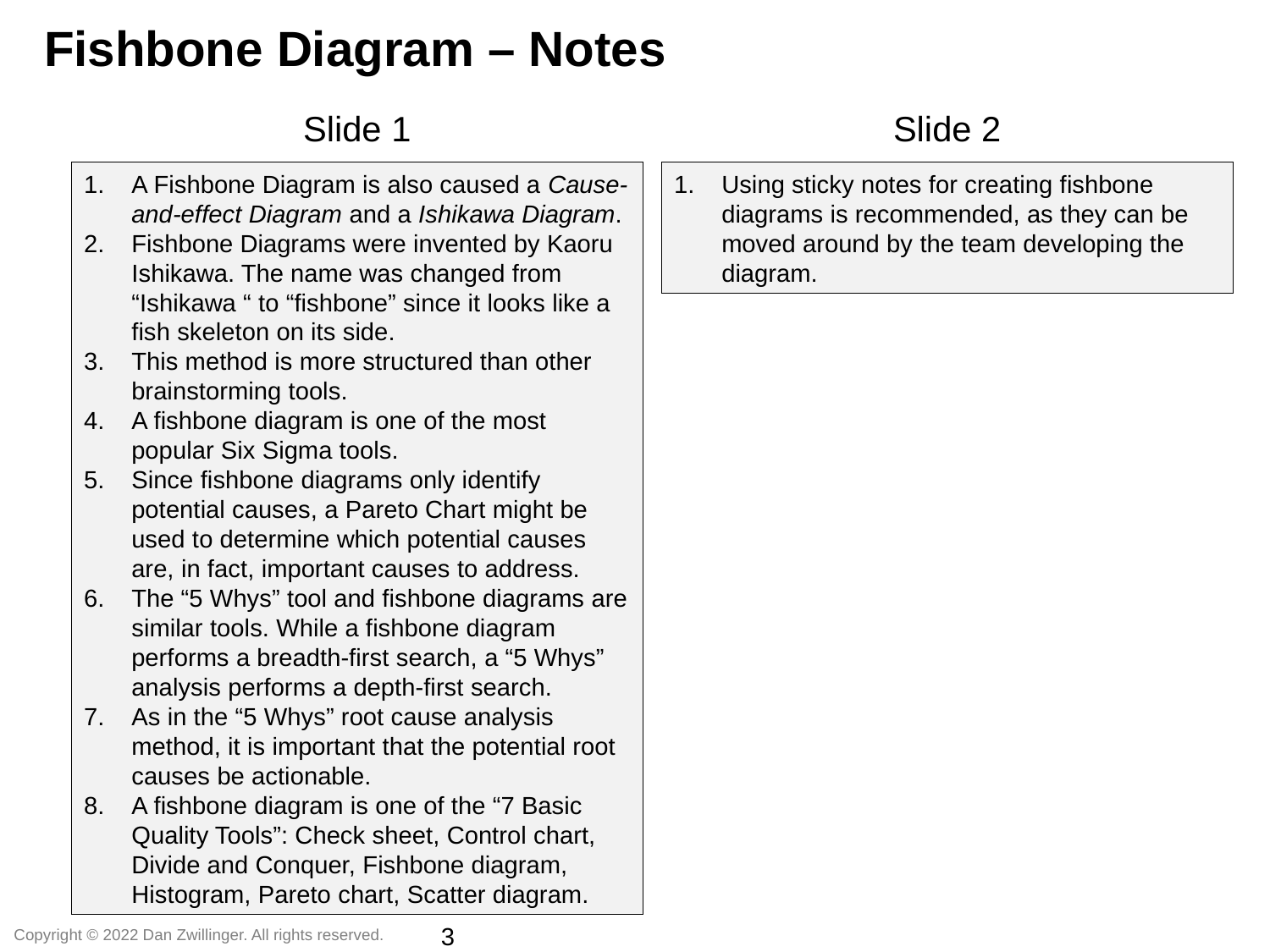

Fishbone Diagram – Notes
Slide 1
Slide 2
A Fishbone Diagram is also caused a Cause-and-effect Diagram and a Ishikawa Diagram.
Fishbone Diagrams were invented by Kaoru Ishikawa. The name was changed from “Ishikawa “ to “fishbone” since it looks like a fish skeleton on its side.
This method is more structured than other brainstorming tools.
A fishbone diagram is one of the most popular Six Sigma tools.
Since fishbone diagrams only identify potential causes, a Pareto Chart might be used to determine which potential causes are, in fact, important causes to address.
The “5 Whys” tool and fishbone diagrams are similar tools. While a fishbone diagram performs a breadth-first search, a “5 Whys” analysis performs a depth-first search.
As in the “5 Whys” root cause analysis method, it is important that the potential root causes be actionable.
A fishbone diagram is one of the “7 Basic Quality Tools”: Check sheet, Control chart, Divide and Conquer, Fishbone diagram, Histogram, Pareto chart, Scatter diagram.
Using sticky notes for creating fishbone diagrams is recommended, as they can be moved around by the team developing the diagram.
3
Copyright © 2022 Dan Zwillinger. All rights reserved.